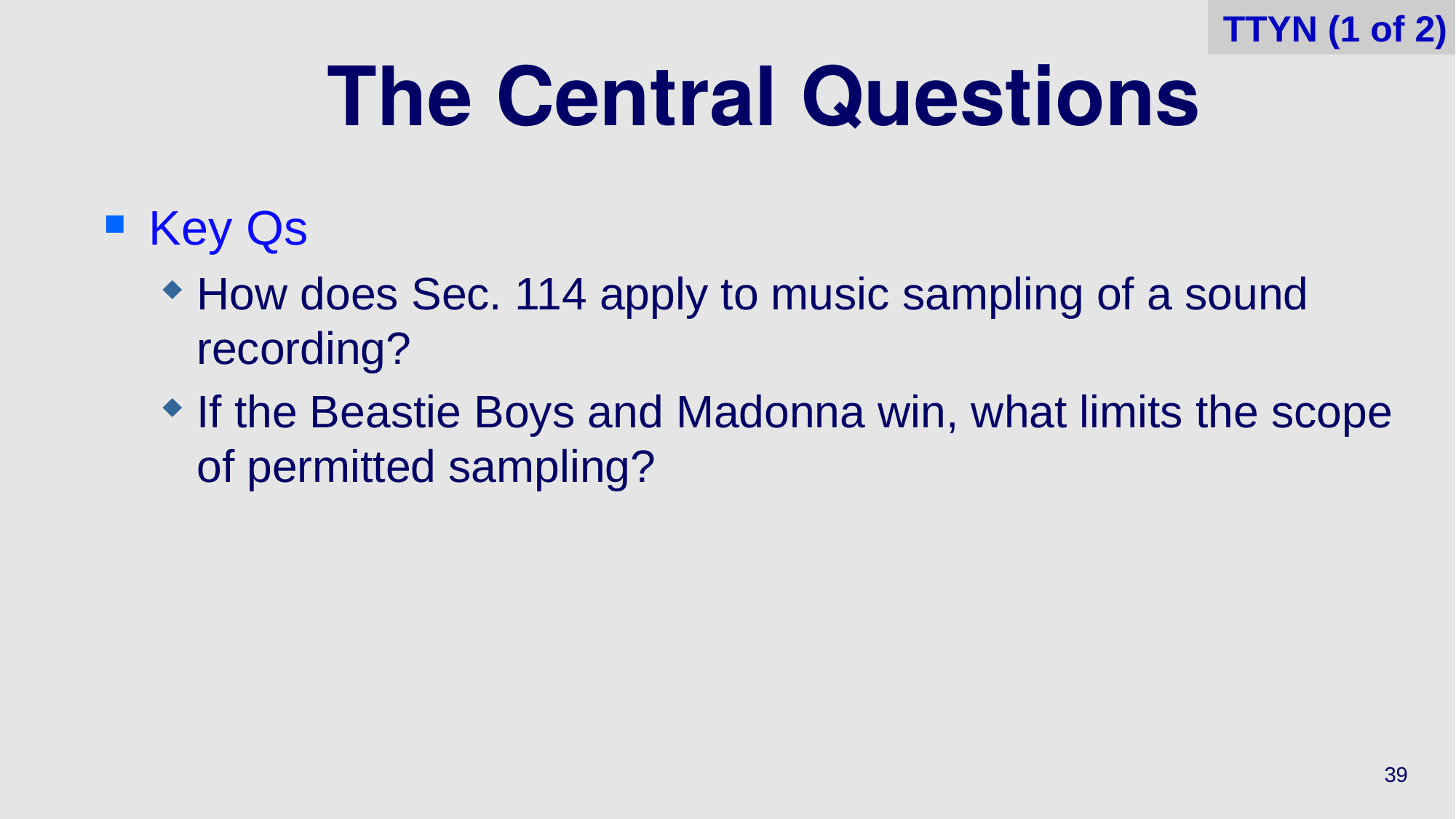

TTYN (1 of 2)
# The Central Questions
Key Qs
How does Sec. 114 apply to music sampling of a sound recording?
If the Beastie Boys and Madonna win, what limits the scope of permitted sampling?

39